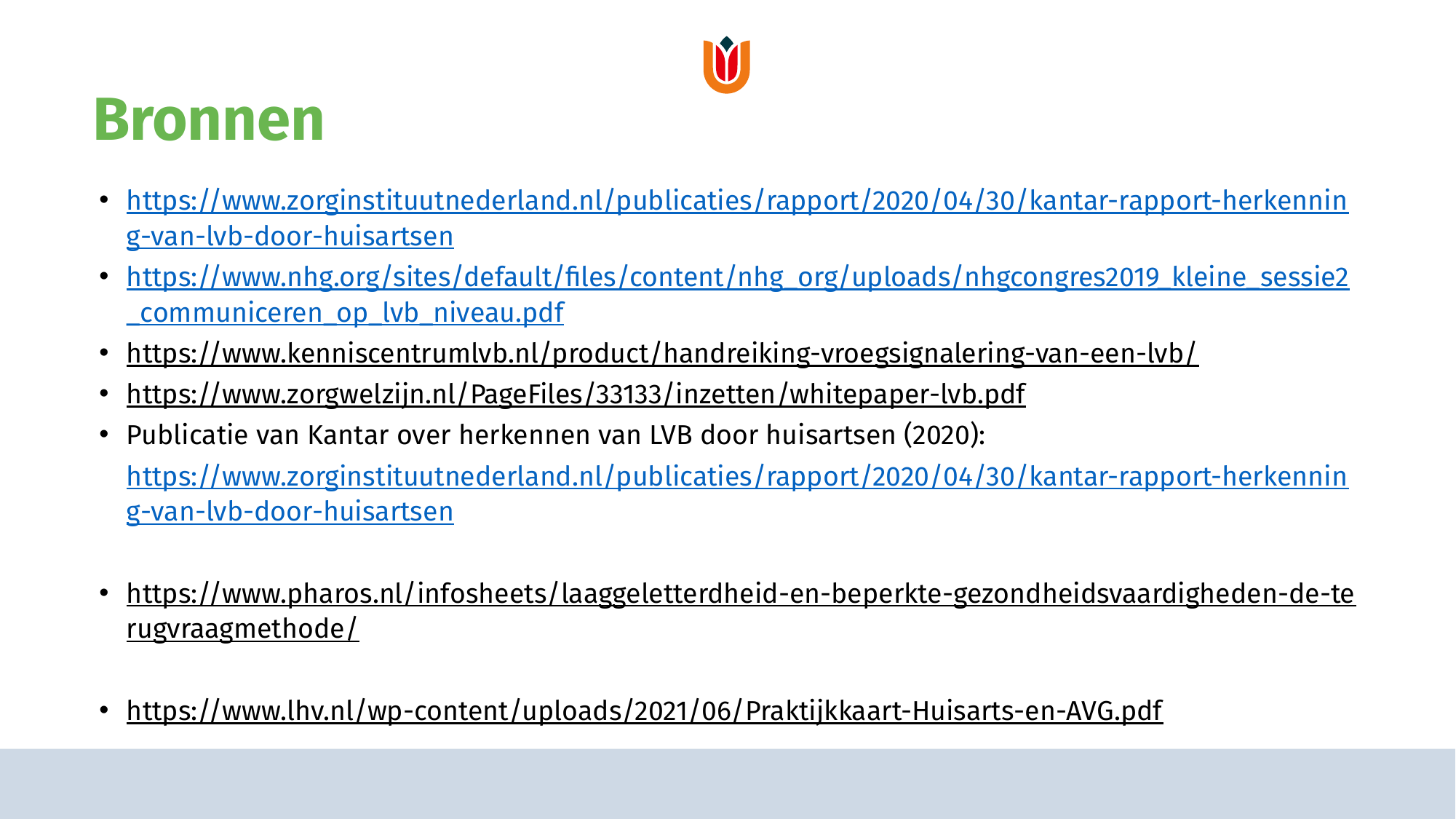

# Bronnen
https://www.zorginstituutnederland.nl/publicaties/rapport/2020/04/30/kantar-rapport-herkenning-van-lvb-door-huisartsen
https://www.nhg.org/sites/default/files/content/nhg_org/uploads/nhgcongres2019_kleine_sessie2_communiceren_op_lvb_niveau.pdf
https://www.kenniscentrumlvb.nl/product/handreiking-vroegsignalering-van-een-lvb/
https://www.zorgwelzijn.nl/PageFiles/33133/inzetten/whitepaper-lvb.pdf
Publicatie van Kantar over herkennen van LVB door huisartsen (2020): https://www.zorginstituutnederland.nl/publicaties/rapport/2020/04/30/kantar-rapport-herkenning-van-lvb-door-huisartsen
https://www.pharos.nl/infosheets/laaggeletterdheid-en-beperkte-gezondheidsvaardigheden-de-terugvraagmethode/
https://www.lhv.nl/wp-content/uploads/2021/06/Praktijkkaart-Huisarts-en-AVG.pdf